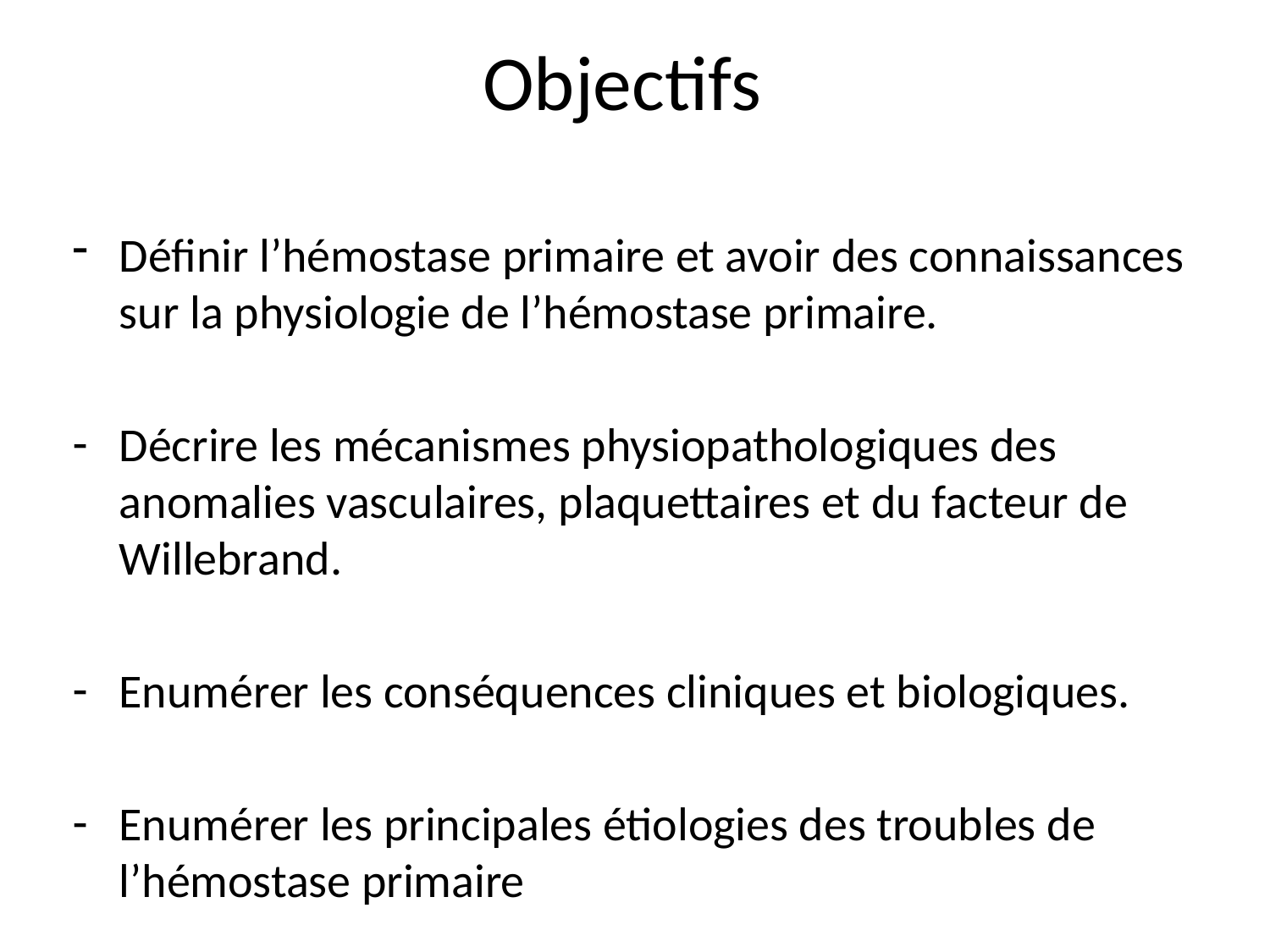

# Objectifs
Définir l’hémostase primaire et avoir des connaissances sur la physiologie de l’hémostase primaire.

Décrire les mécanismes physiopathologiques des anomalies vasculaires, plaquettaires et du facteur de Willebrand.

Enumérer les conséquences cliniques et biologiques.

Enumérer les principales étiologies des troubles de l’hémostase primaire